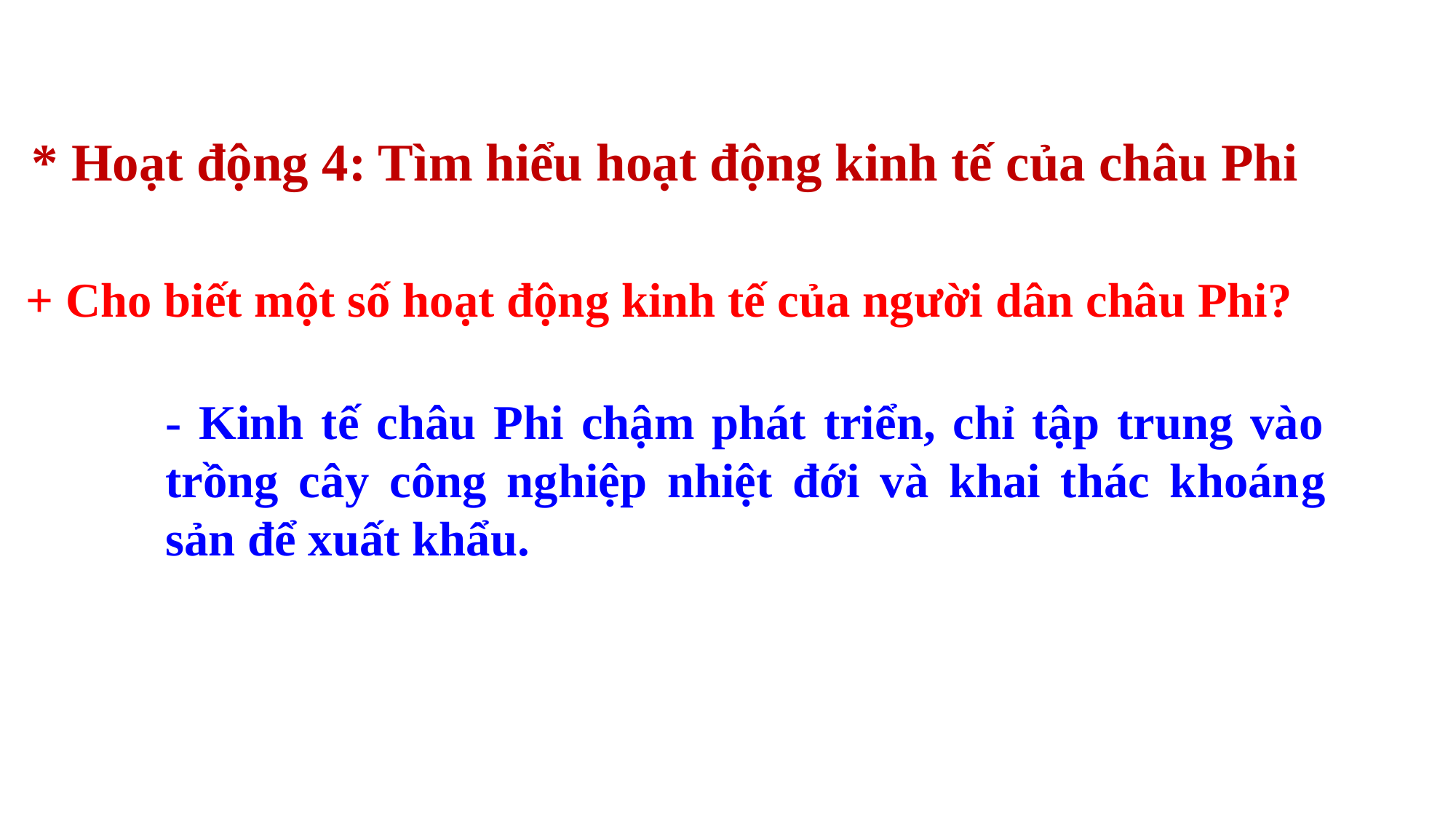

* Hoạt động 4: Tìm hiểu hoạt động kinh tế của châu Phi
+ Cho biết một số hoạt động kinh tế của người dân châu Phi?
- Kinh tế châu Phi chậm phát triển, chỉ tập trung vào trồng cây công nghiệp nhiệt đới và khai thác khoáng sản để xuất khẩu.